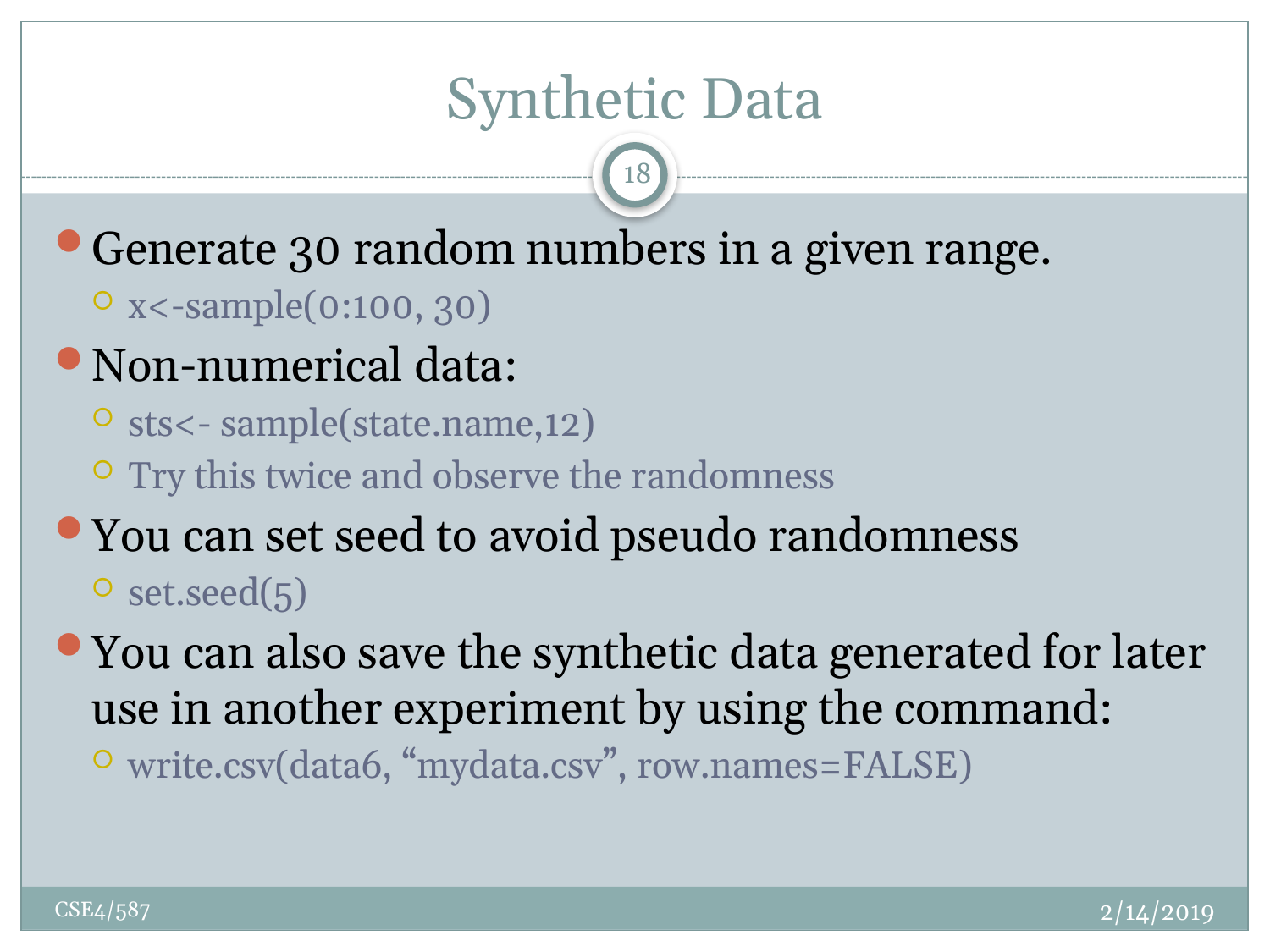

# Synthetic Data
18
Generate 30 random numbers in a given range.
x<-sample(0:100, 30)
Non-numerical data:
sts<- sample(state.name,12)
Try this twice and observe the randomness
You can set seed to avoid pseudo randomness
set.seed(5)
You can also save the synthetic data generated for later use in another experiment by using the command:
write.csv(data6, “mydata.csv”, row.names=FALSE)
2/14/2019
CSE4/587